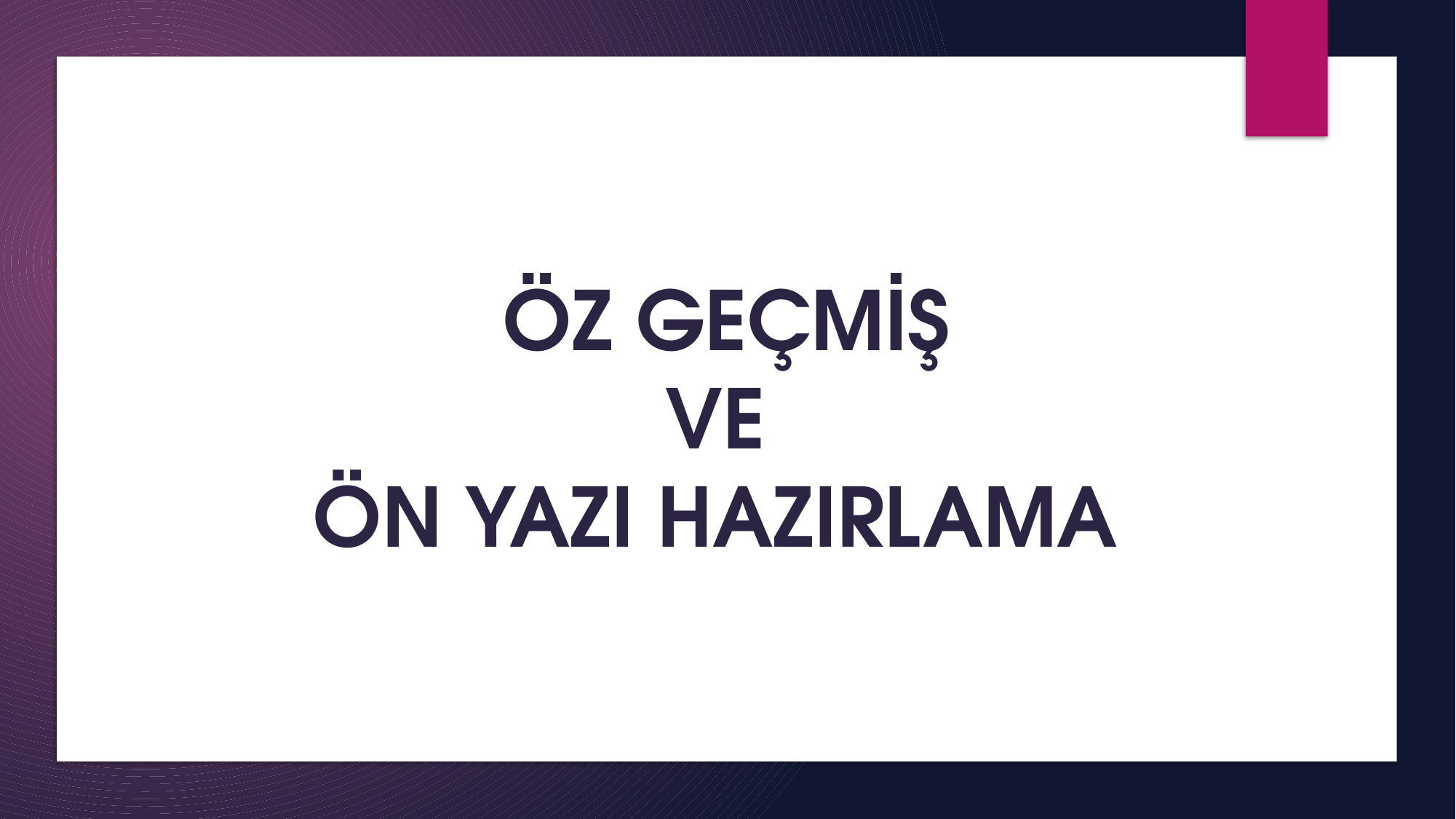

# ÖZ GEÇMİŞ VE ÖN YAZI HAZIRLAMA
12.Hafta